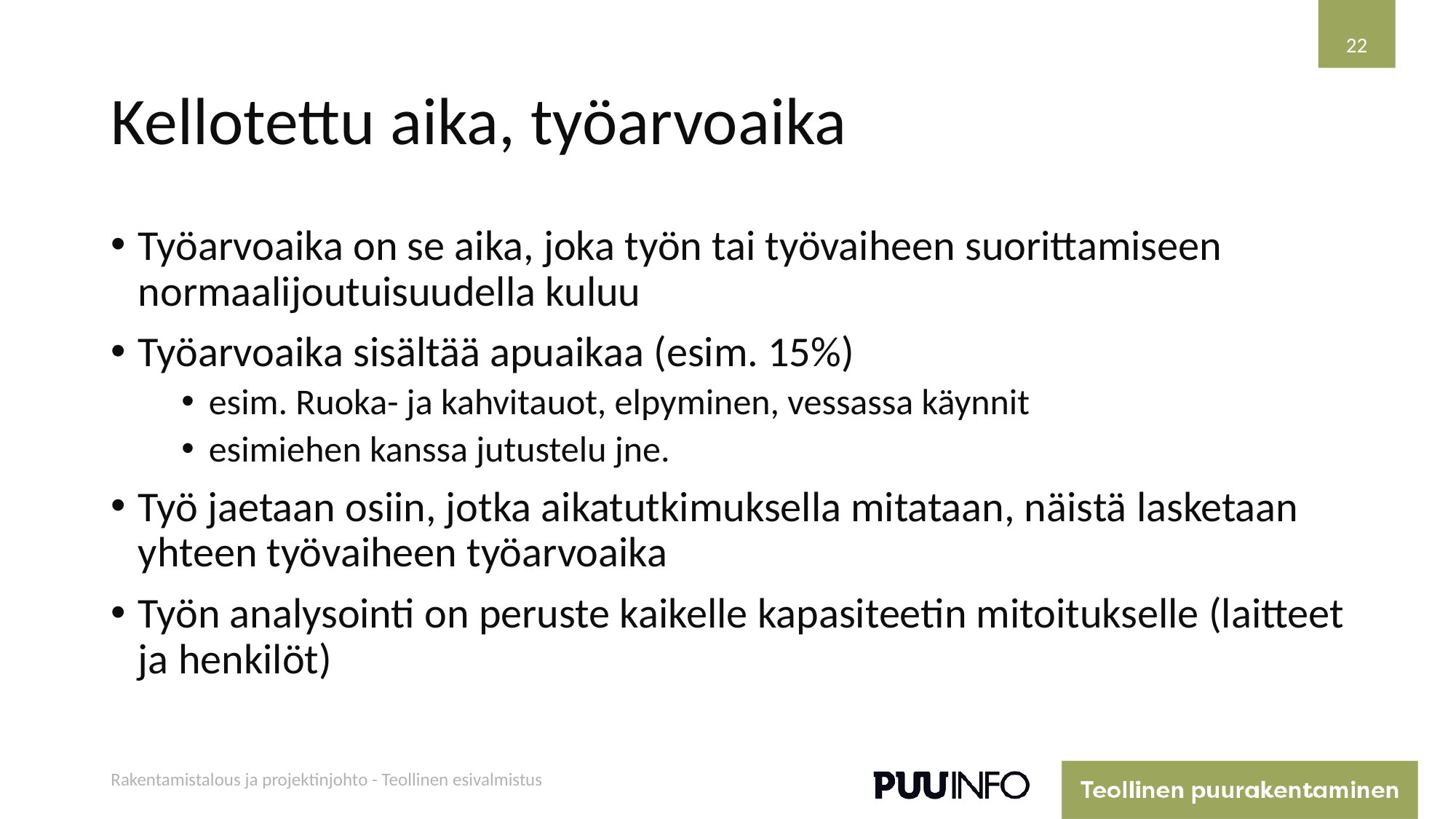

22
# Kellotettu aika, työarvoaika
Työarvoaika on se aika, joka työn tai työvaiheen suorittamiseen normaalijoutuisuudella kuluu
Työarvoaika sisältää apuaikaa (esim. 15%)
esim. Ruoka- ja kahvitauot, elpyminen, vessassa käynnit
esimiehen kanssa jutustelu jne.
Työ jaetaan osiin, jotka aikatutkimuksella mitataan, näistä lasketaan yhteen työvaiheen työarvoaika
Työn analysointi on peruste kaikelle kapasiteetin mitoitukselle (laitteet ja henkilöt)
Rakentamistalous ja projektinjohto - Teollinen esivalmistus